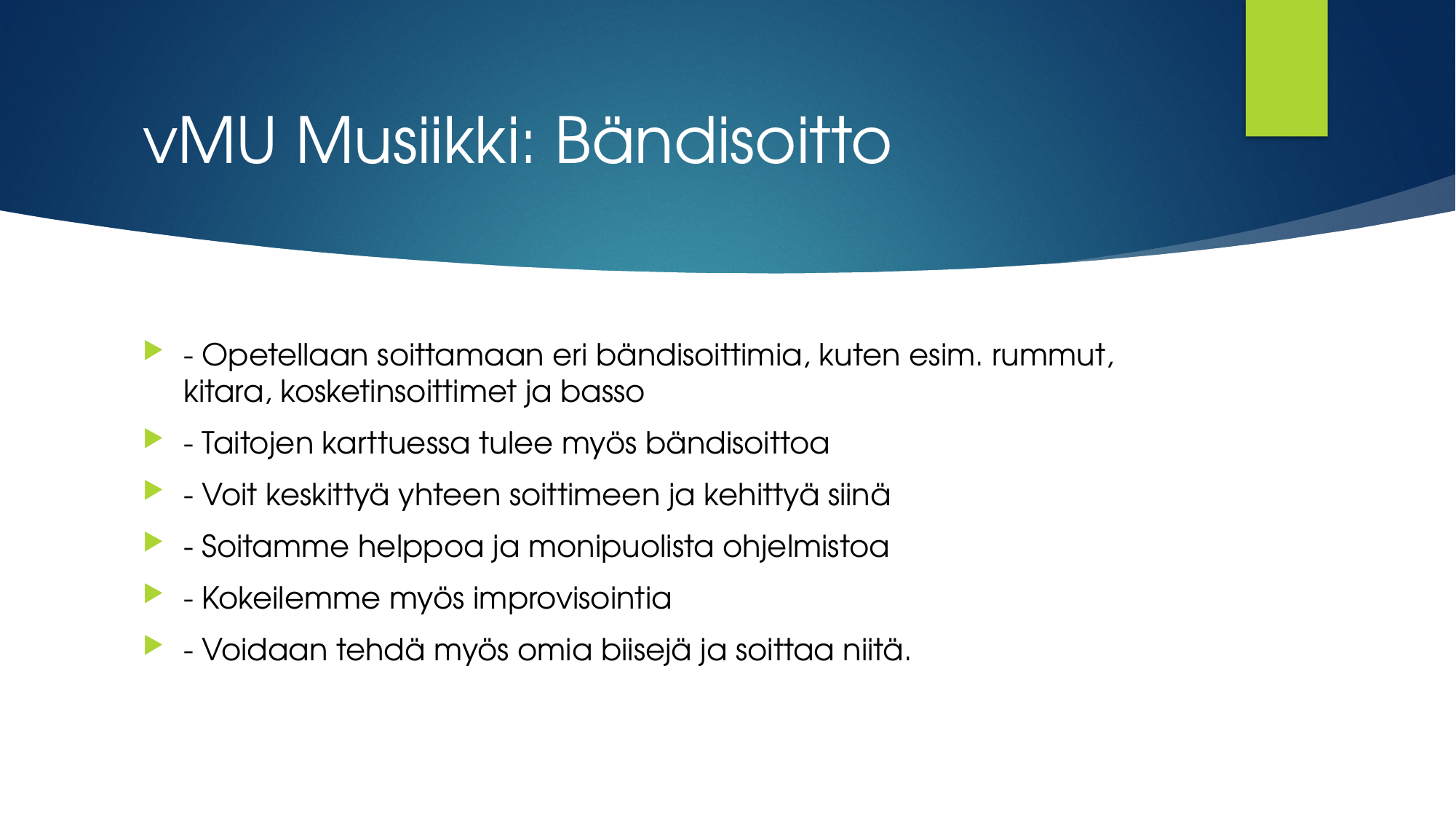

# vMU Musiikki: Bändisoitto

- Opetellaan soittamaan eri bändisoittimia, kuten esim. rummut, kitara, kosketinsoittimet ja basso
- Taitojen karttuessa tulee myös bändisoittoa
- Voit keskittyä yhteen soittimeen ja kehittyä siinä
- Soitamme helppoa ja monipuolista ohjelmistoa
- Kokeilemme myös improvisointia
- Voidaan tehdä myös omia biisejä ja soittaa niitä.